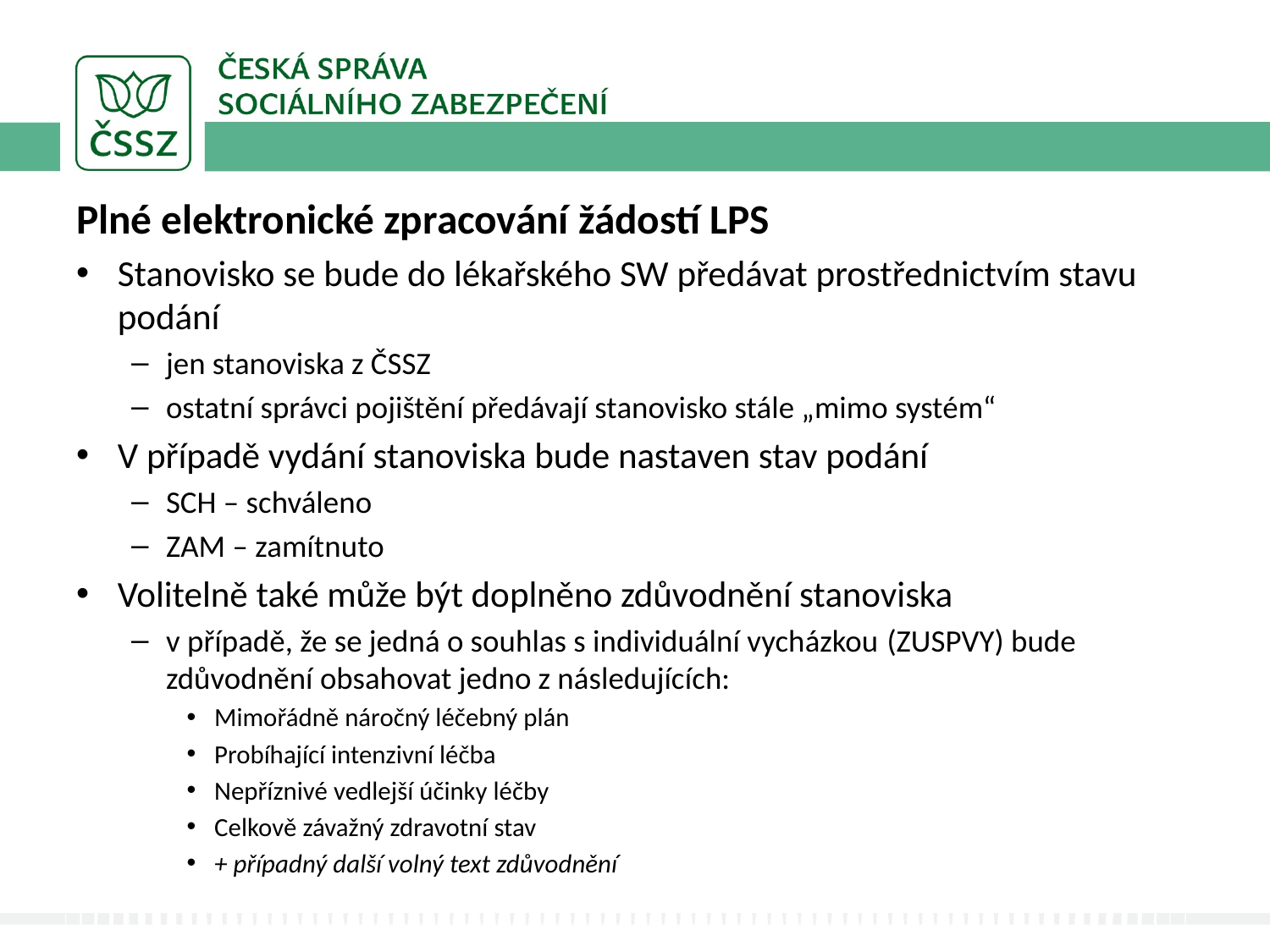

#
Plné elektronické zpracování žádostí LPS
Stanovisko se bude do lékařského SW předávat prostřednictvím stavu podání
jen stanoviska z ČSSZ
ostatní správci pojištění předávají stanovisko stále „mimo systém“
V případě vydání stanoviska bude nastaven stav podání
SCH – schváleno
ZAM – zamítnuto
Volitelně také může být doplněno zdůvodnění stanoviska
v případě, že se jedná o souhlas s individuální vycházkou (ZUSPVY) bude zdůvodnění obsahovat jedno z následujících:
Mimořádně náročný léčebný plán
Probíhající intenzivní léčba
Nepříznivé vedlejší účinky léčby
Celkově závažný zdravotní stav
+ případný další volný text zdůvodnění